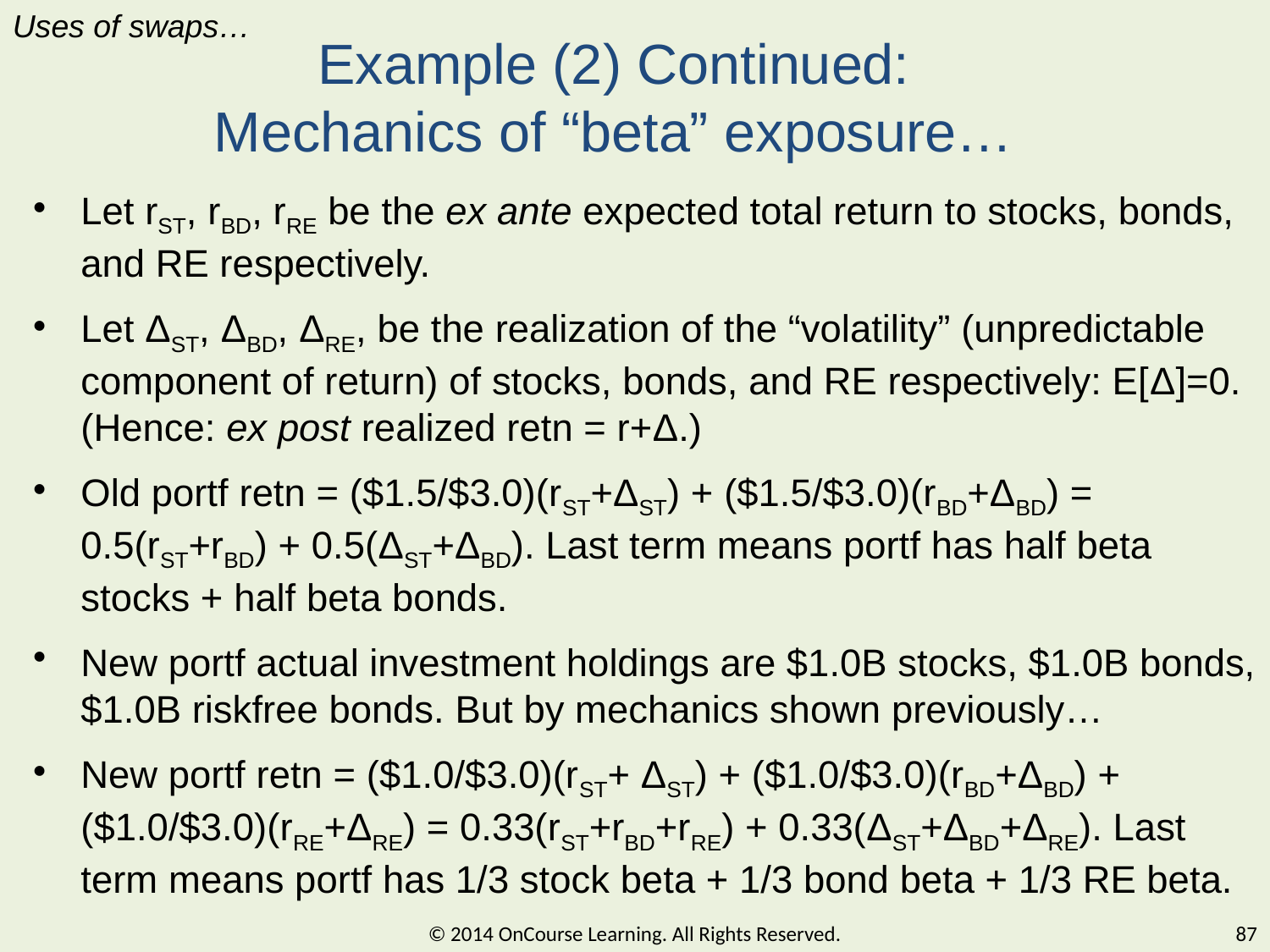

Uses of swaps…
# Example (2) Continued: Mechanics of “beta” exposure…
Let rST, rBD, rRE be the ex ante expected total return to stocks, bonds, and RE respectively.
Let ΔST, ΔBD, ΔRE, be the realization of the “volatility” (unpredictable component of return) of stocks, bonds, and RE respectively: E[Δ]=0. (Hence: ex post realized retn = r+Δ.)
Old portf retn = ($1.5/$3.0)(rST+ΔST) + ($1.5/$3.0)(rBD+ΔBD) = 0.5(rST+rBD) + 0.5(ΔST+ΔBD). Last term means portf has half beta stocks + half beta bonds.
New portf actual investment holdings are $1.0B stocks, $1.0B bonds, $1.0B riskfree bonds. But by mechanics shown previously…
New portf retn = ($1.0/$3.0)(rST+ ΔST) + ($1.0/$3.0)(rBD+ΔBD) + ($1.0/$3.0)(rRE+ΔRE) = 0.33(rST+rBD+rRE) + 0.33(ΔST+ΔBD+ΔRE). Last term means portf has 1/3 stock beta + 1/3 bond beta + 1/3 RE beta.
© 2014 OnCourse Learning. All Rights Reserved.
87